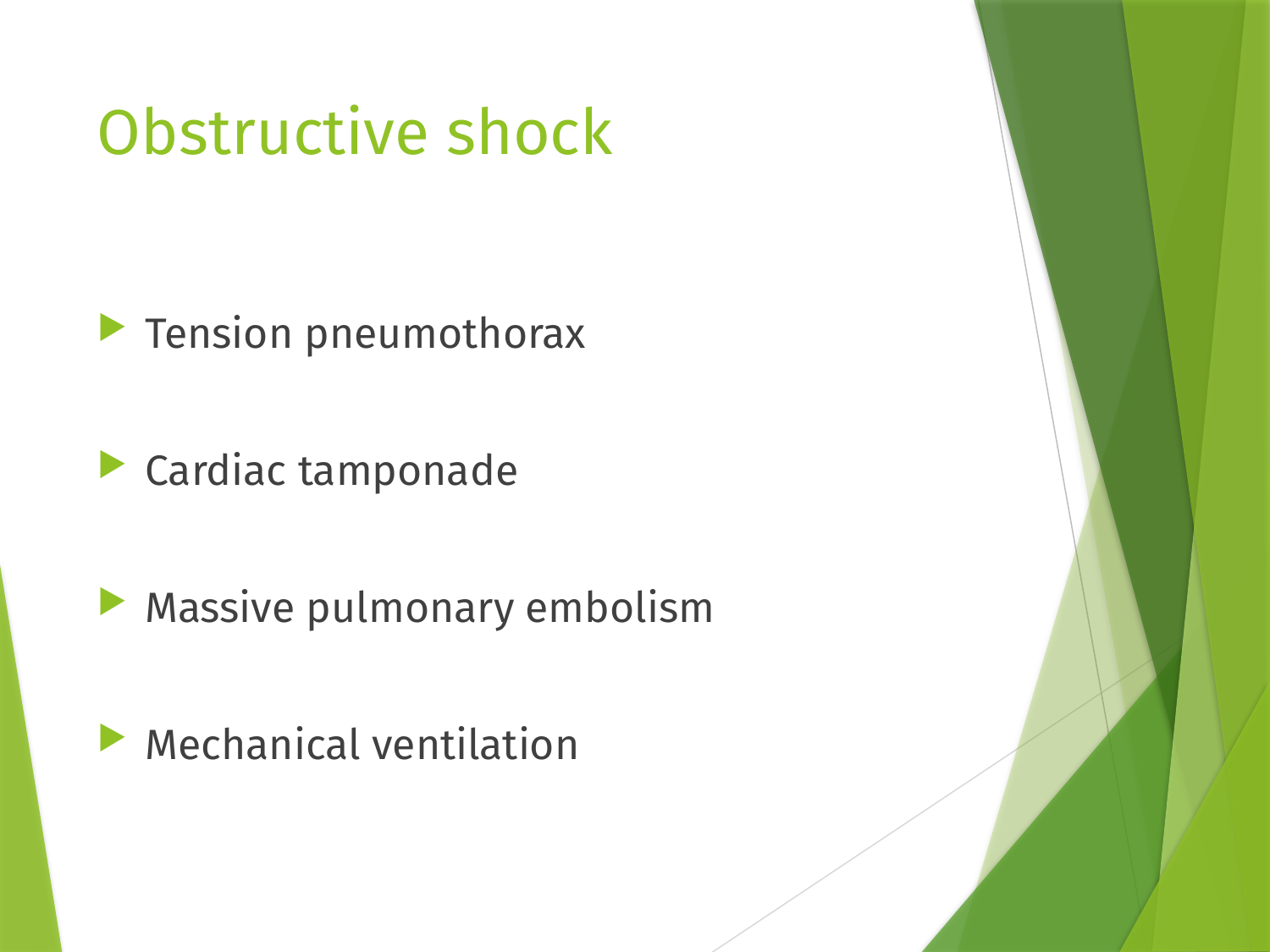

# Obstructive shock
Tension pneumothorax

Cardiac tamponade

Massive pulmonary embolism

Mechanical ventilation